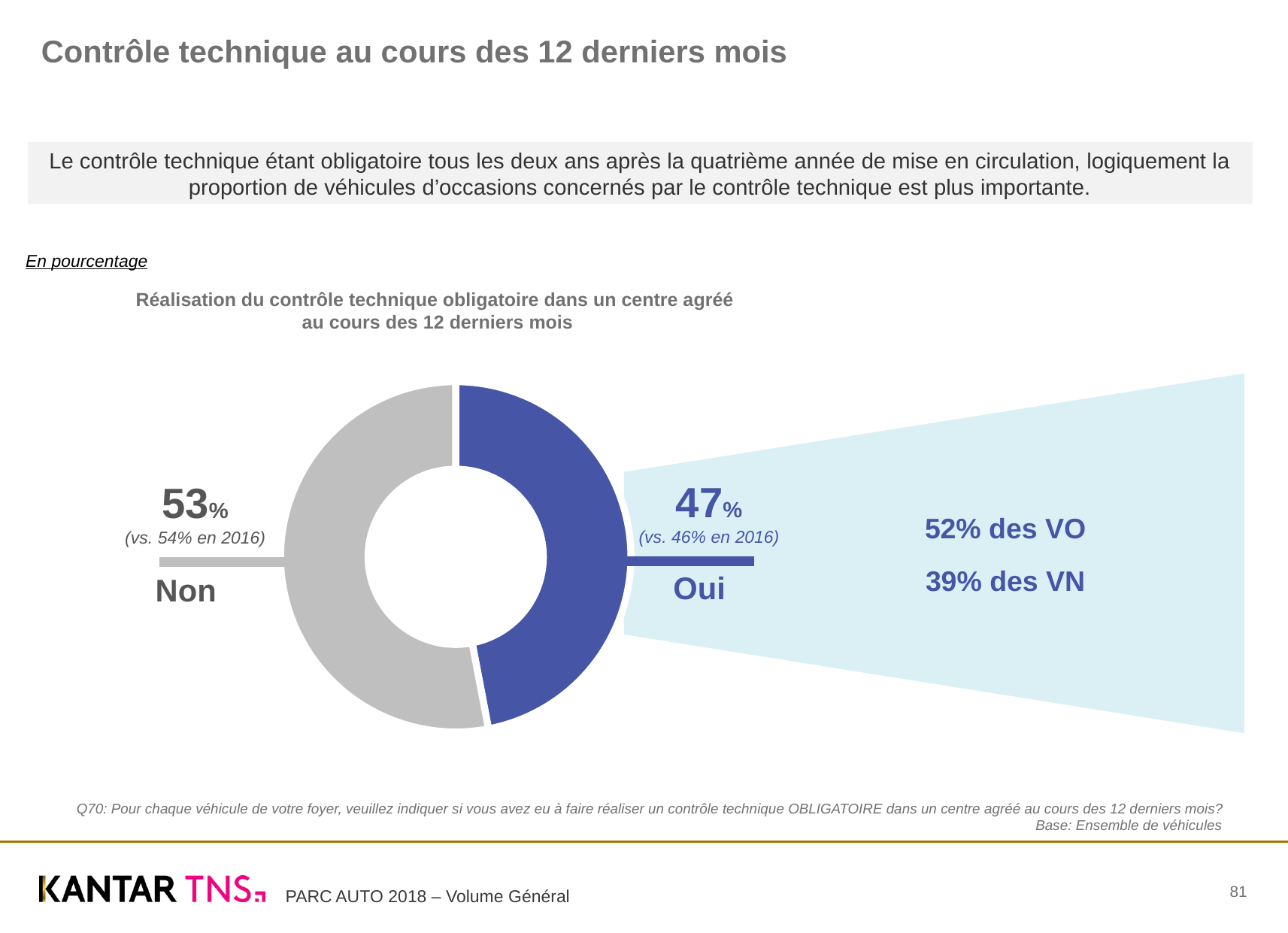

Contrôle technique au cours des 12 derniers mois
Le contrôle technique étant obligatoire tous les deux ans après la quatrième année de mise en circulation, logiquement la proportion de véhicules d’occasions concernés par le contrôle technique est plus importante.

En pourcentage
Réalisation du contrôle technique obligatoire dans un centre agréé
au cours des 12 derniers mois

### Chart

| Category | Réalisation du contrôle technique obligatoire dans un centre agréé au cours des 12 derniers mois |
|---|---|
| Oui | 47.0 |
| Non | 53.0 |
47%
(vs. 46% en 2016)
53%
(vs. 54% en 2016)
52% des VO
39% des VN
Oui
Non
Q70: Pour chaque véhicule de votre foyer, veuillez indiquer si vous avez eu à faire réaliser un contrôle technique OBLIGATOIRE dans un centre agréé au cours des 12 derniers mois?
Base: Ensemble de véhicules
81